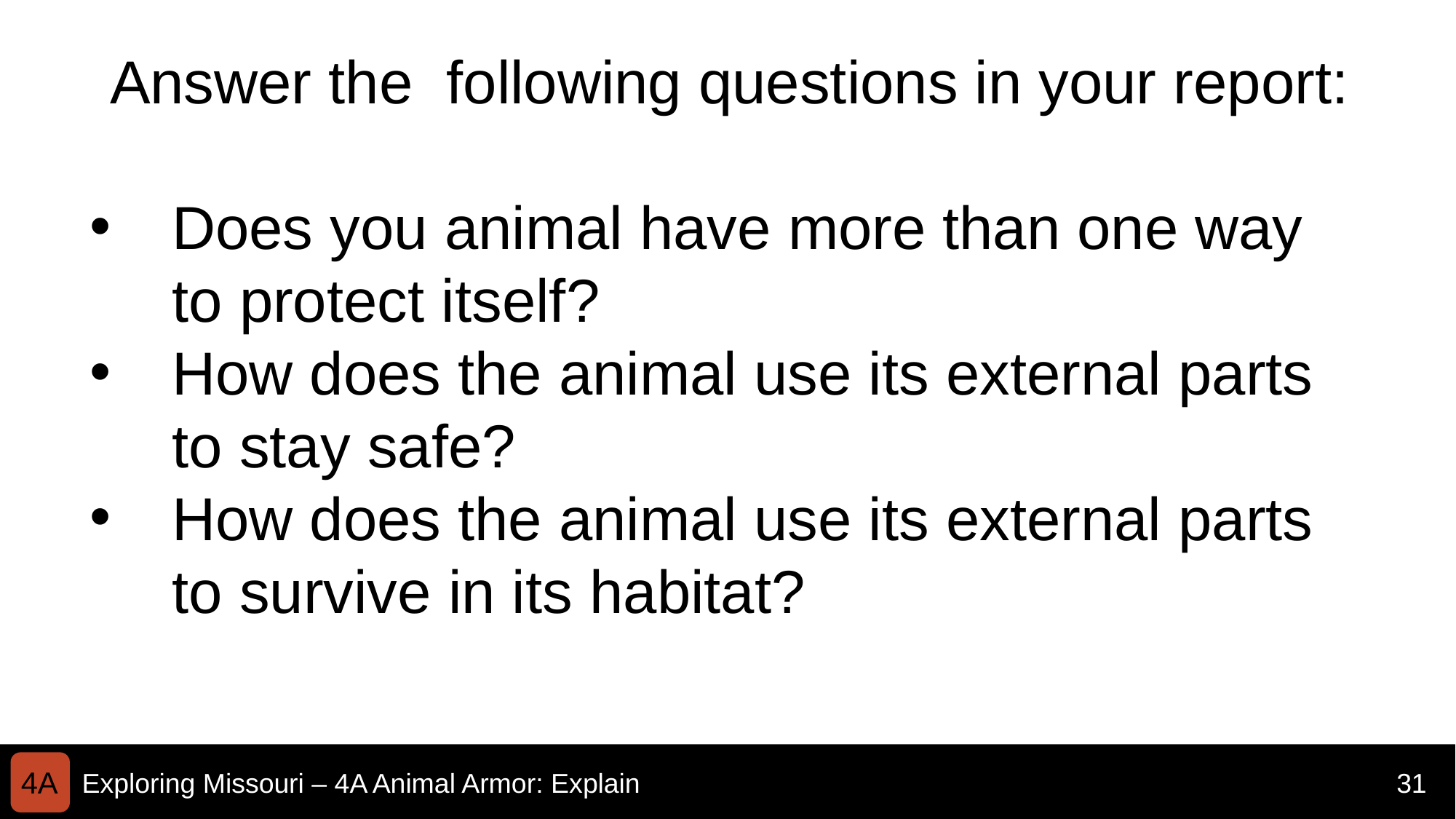

Answer the  following questions in your report:

Does you animal have more than one way to protect itself?
How does the animal use its external parts to stay safe?
How does the animal use its external parts to survive in its habitat?

4A
Exploring Missouri – 4A Animal Armor: Explain
31